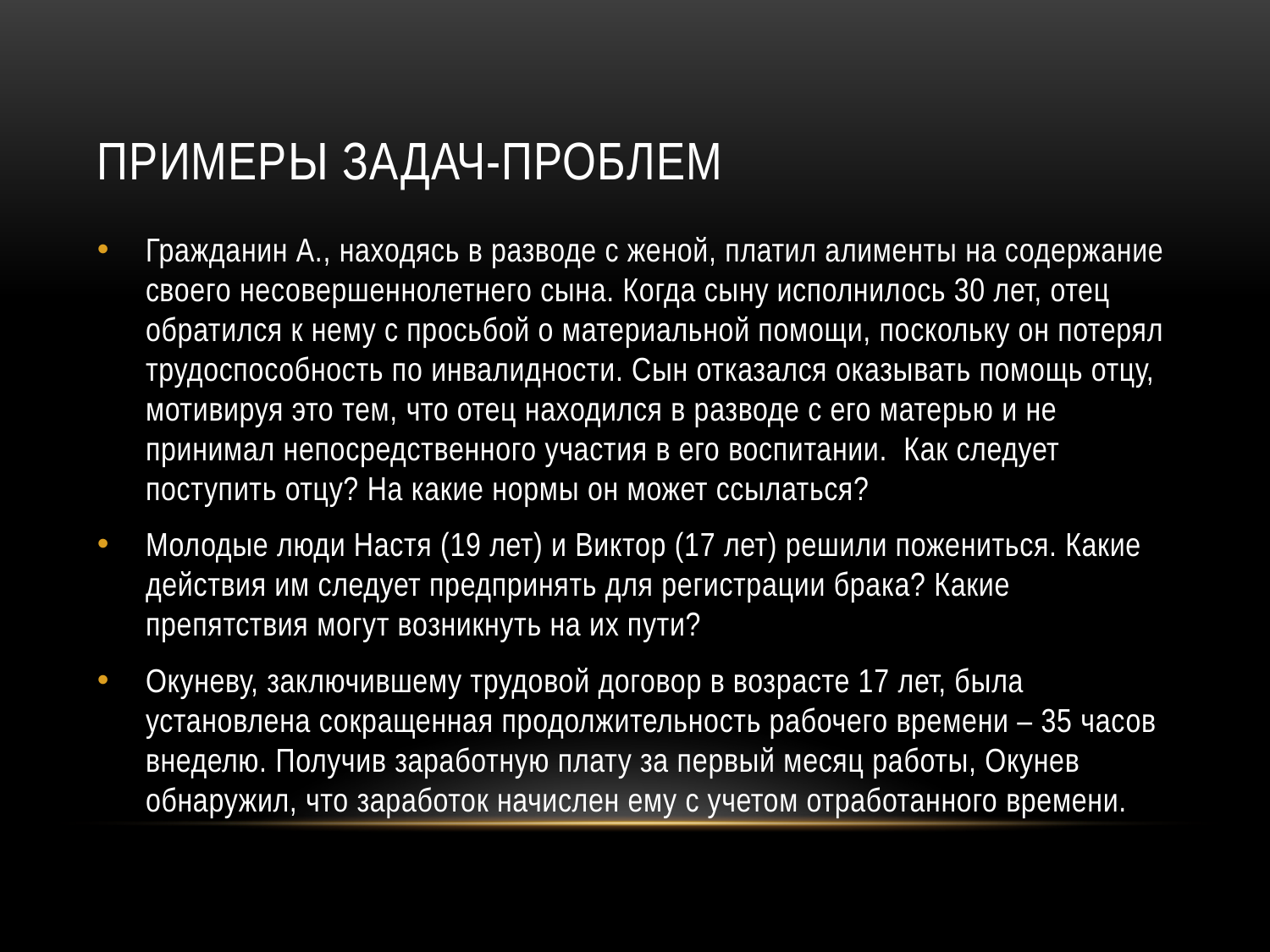

# Примеры задач-проблем
Гражданин А., находясь в разводе с женой, платил алименты на содержание своего несовершеннолетнего сына. Когда сыну исполнилось 30 лет, отец обратился к нему с просьбой о материальной помощи, поскольку он потерял трудоспособность по инвалидности. Сын отказался оказывать помощь отцу, мотивируя это тем, что отец находился в разводе с его матерью и не принимал непосредственного участия в его воспитании.  Как следует поступить отцу? На какие нормы он может ссылаться?
Молодые люди Настя (19 лет) и Виктор (17 лет) решили пожениться. Какие действия им следует предпринять для регистрации брака? Какие препятствия могут возникнуть на их пути?
Окуневу, заключившему трудовой договор в возрасте 17 лет, была установлена сокращенная продолжительность рабочего времени – 35 часов внеделю. Получив заработную плату за первый месяц работы, Окунев обнаружил, что заработок начислен ему с учетом отработанного времени.